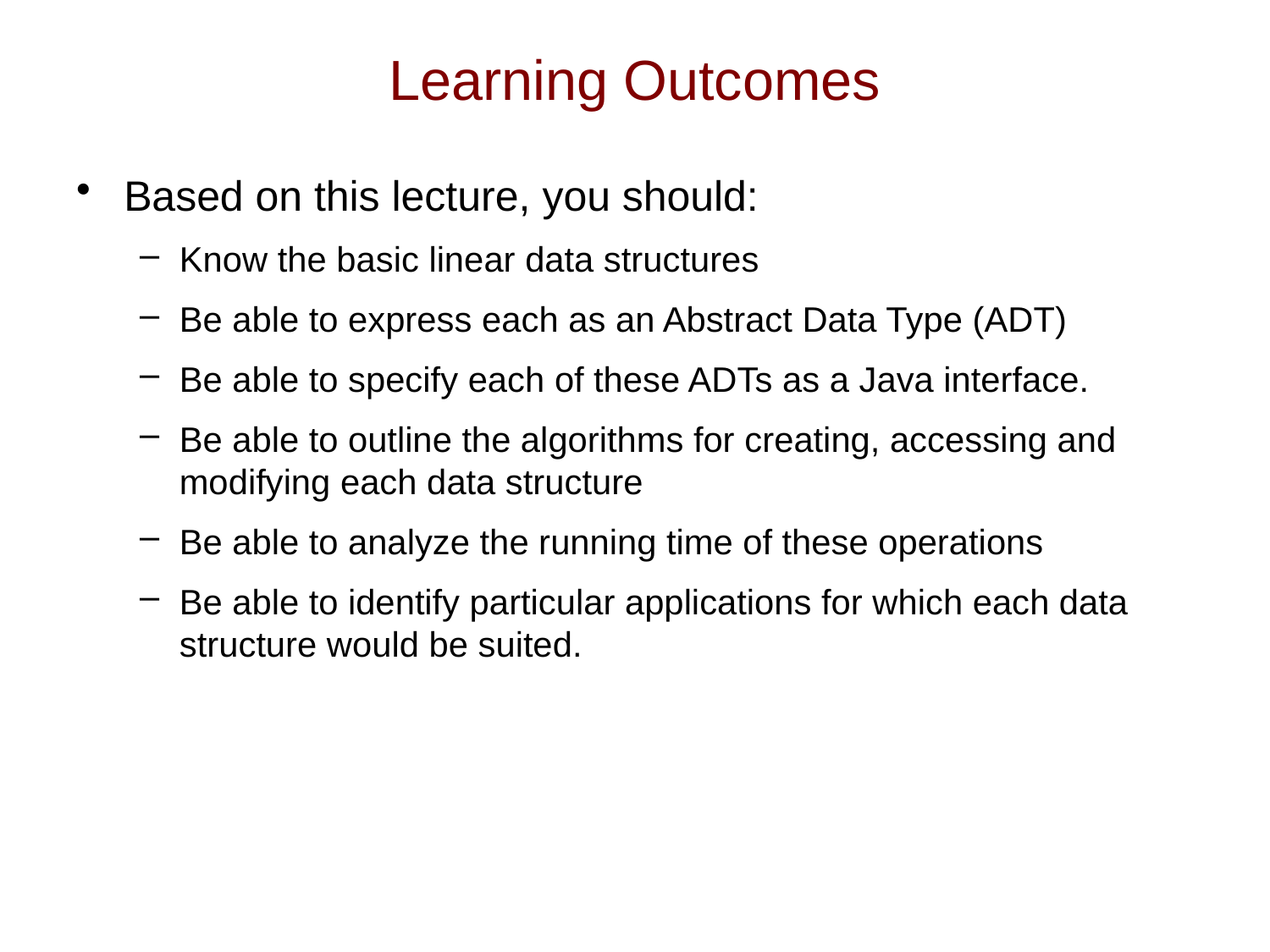

# Learning Outcomes
Based on this lecture, you should:
Know the basic linear data structures
Be able to express each as an Abstract Data Type (ADT)
Be able to specify each of these ADTs as a Java interface.
Be able to outline the algorithms for creating, accessing and modifying each data structure
Be able to analyze the running time of these operations
Be able to identify particular applications for which each data structure would be suited.